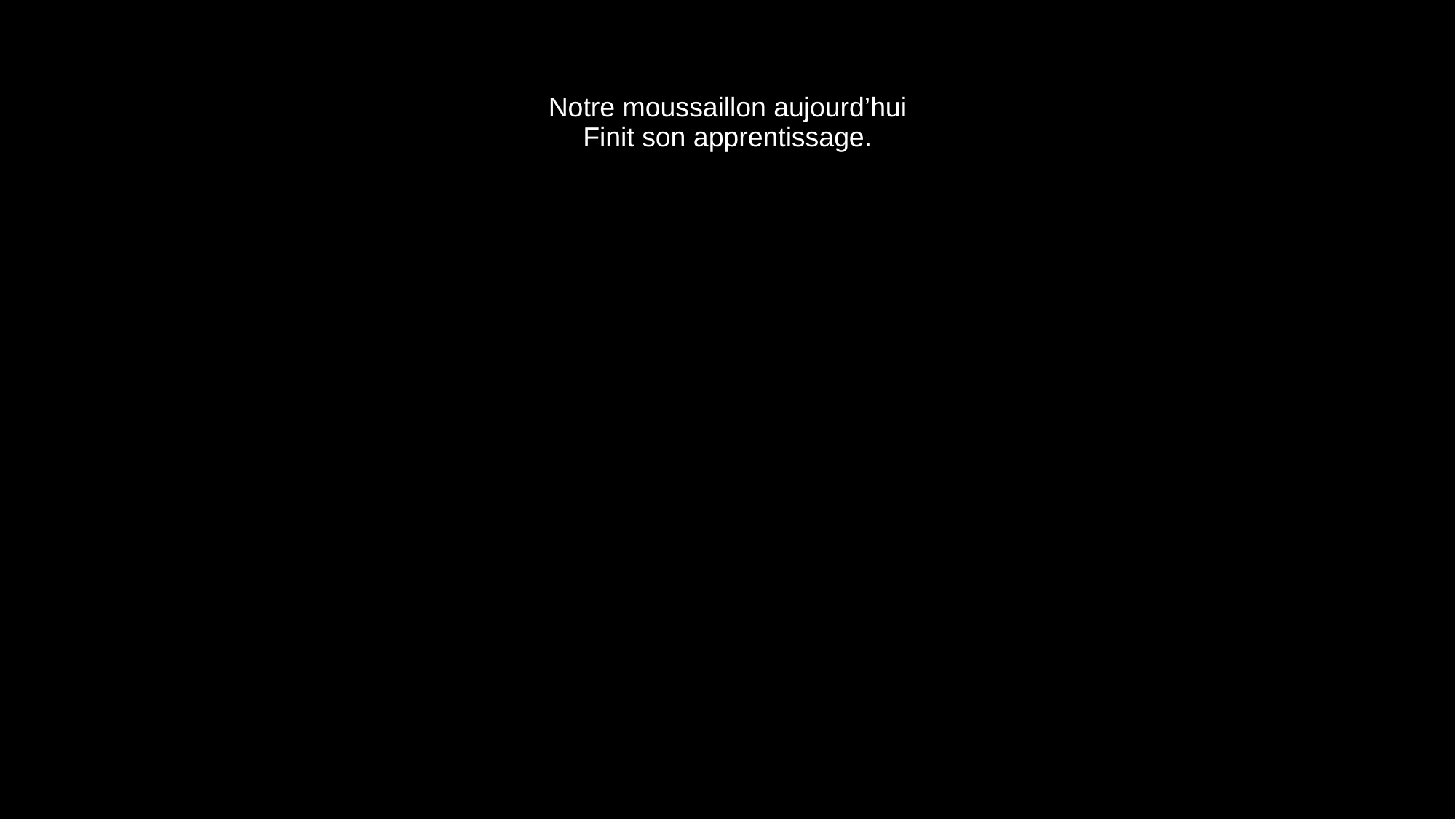

# Notre moussaillon aujourd’hui Finit son apprentissage.